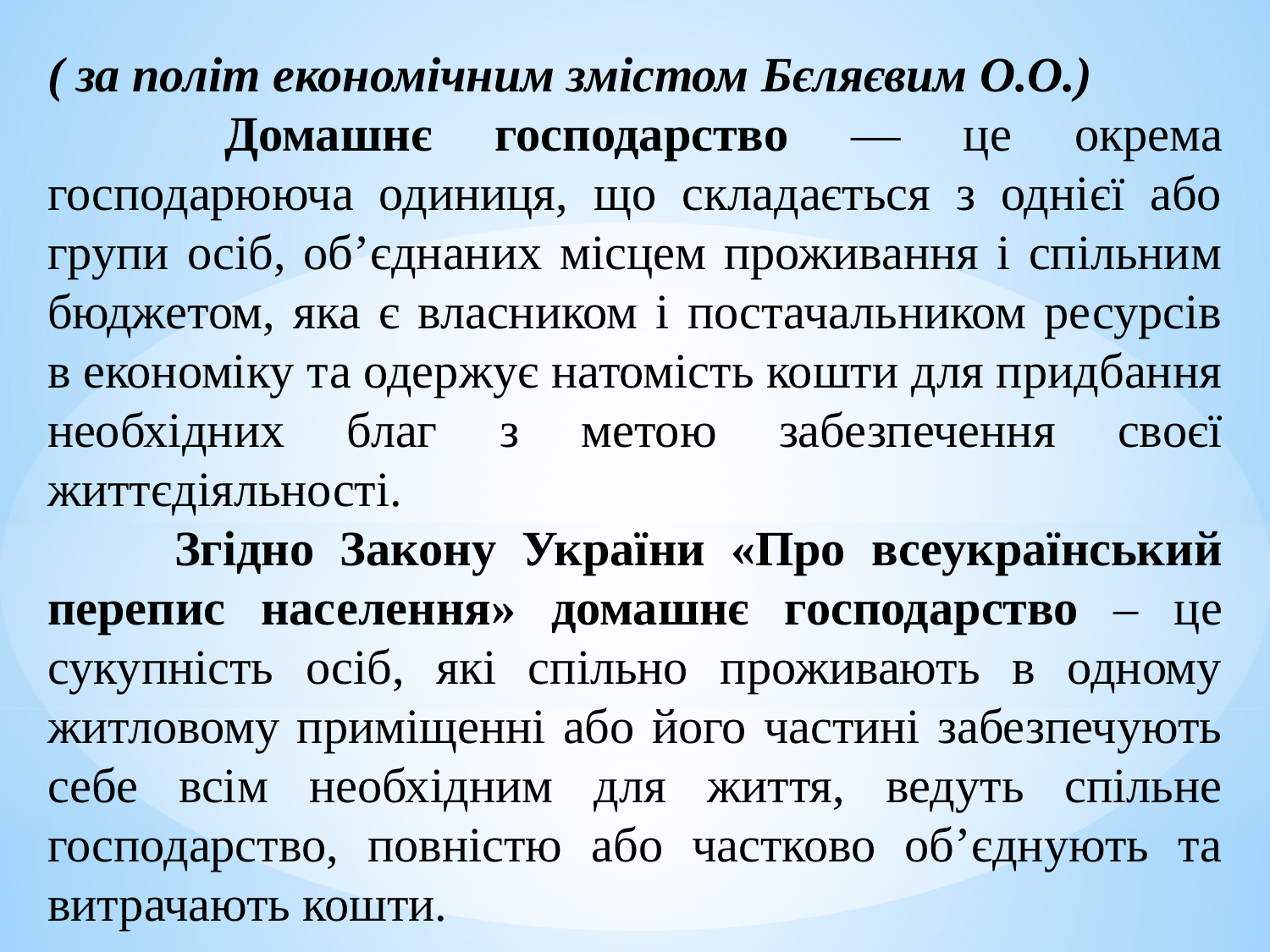

( за політ економічним змістом Бєляєвим О.О.)
 	Домашнє господарство — це окрема господарююча одиниця, що складається з однієї або групи осіб, об’єднаних місцем проживання і спільним бюджетом, яка є власником і постачальником ресурсів в економіку та одержує натомість кошти для придбання необхідних благ з метою забезпечення своєї життєдіяльності.
	Згідно Закону України «Про всеукраїнський перепис населення» домашнє господарство – це сукупність осіб, які спільно проживають в одному житловому приміщенні або його частині забезпечують себе всім необхідним для життя, ведуть спільне господарство, повністю або частково об’єднують та витрачають кошти.